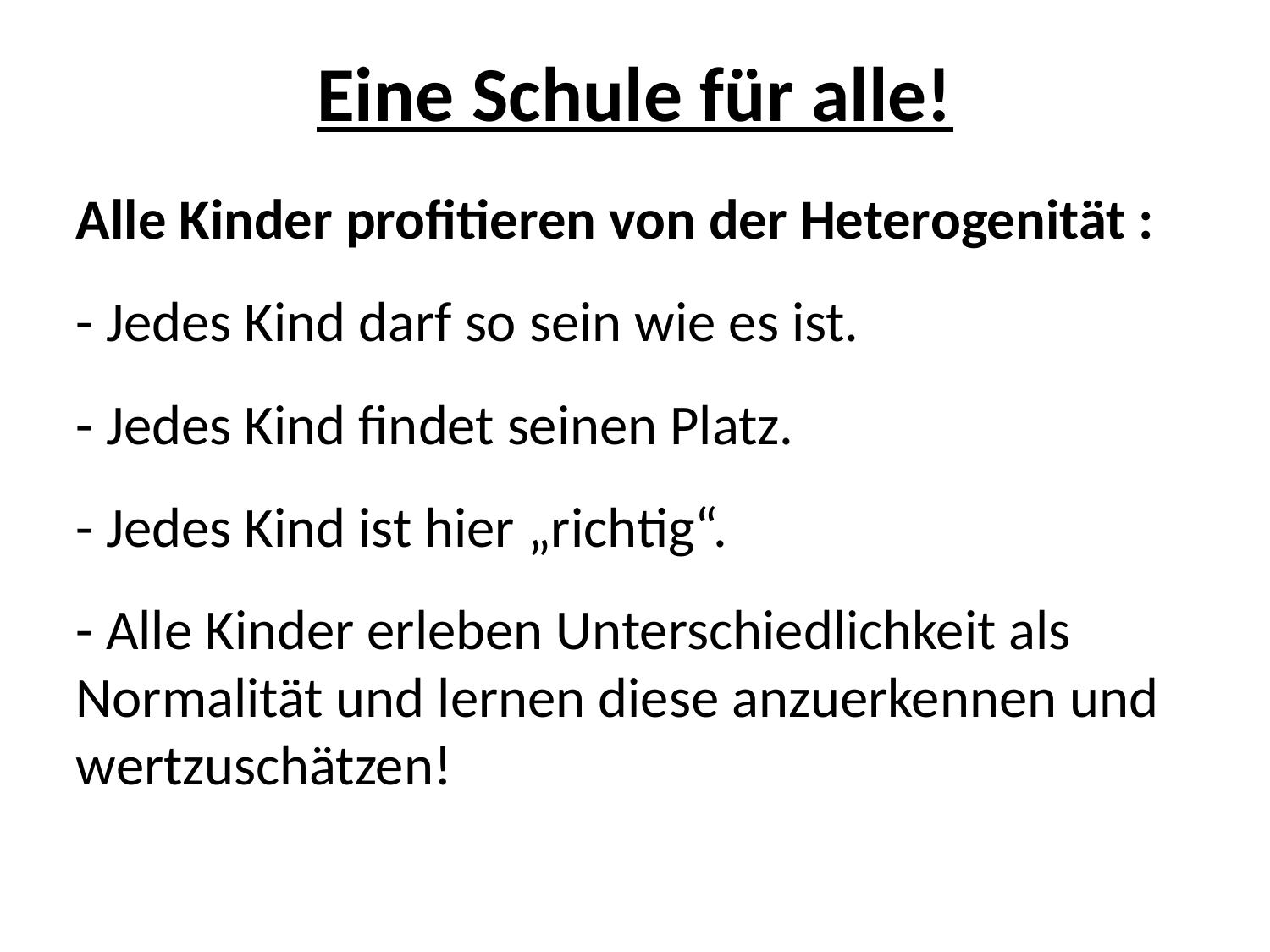

Eine Schule für alle!
Alle Kinder profitieren von der Heterogenität :
- Jedes Kind darf so sein wie es ist.
- Jedes Kind findet seinen Platz.
- Jedes Kind ist hier „richtig“.
- Alle Kinder erleben Unterschiedlichkeit als Normalität und lernen diese anzuerkennen und wertzuschätzen!